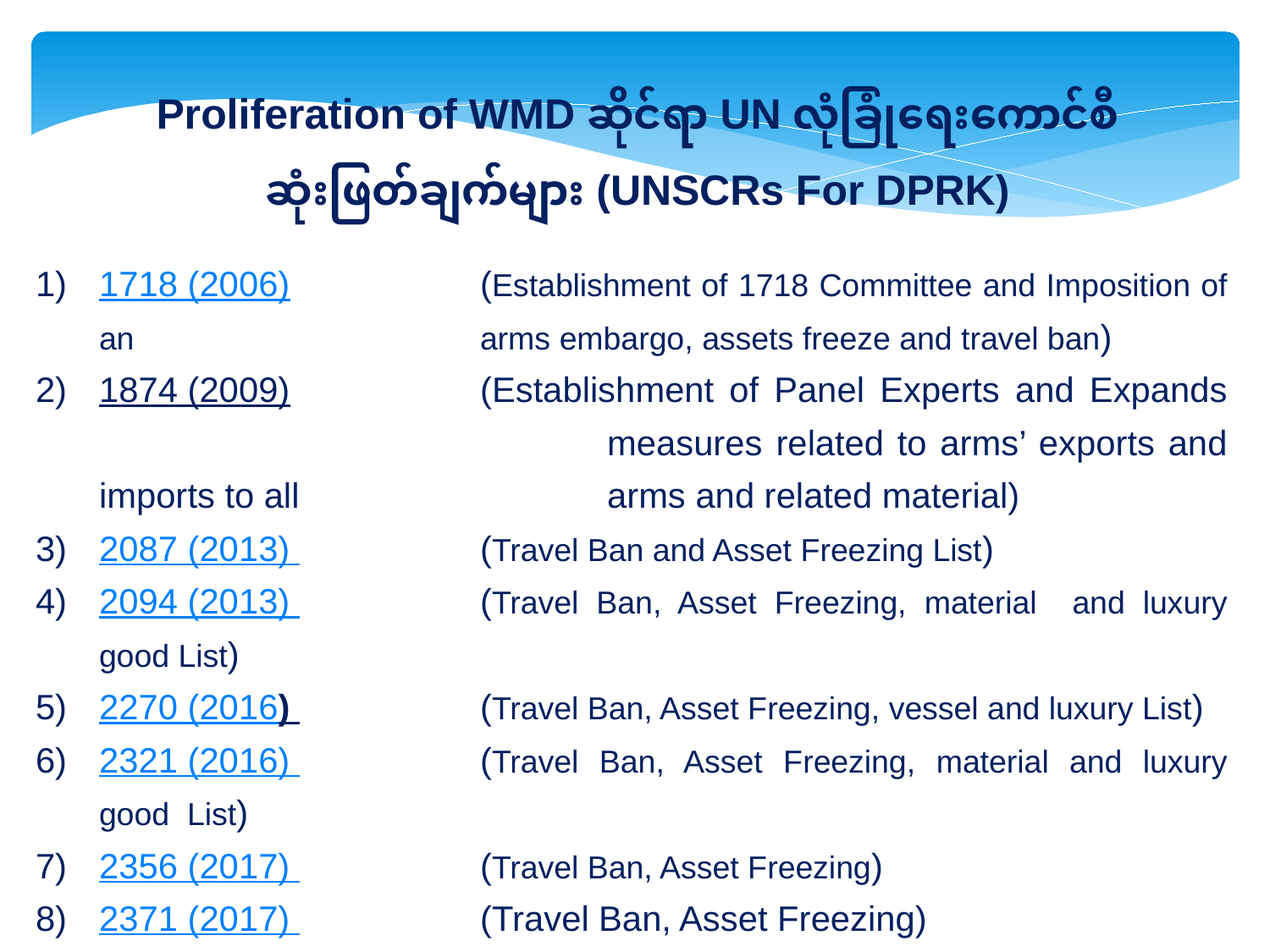

Proliferation of WMD ဆိုင်ရာ UN လုံခြုံရေးကောင်စီဆုံးဖြတ်ချက်များ (UNSCRs For DPRK)
1718 (2006)		(Establishment of 1718 Committee and Imposition of an 			arms embargo, assets freeze and travel ban)
1874 (2009)		(Establishment of Panel Experts and Expands 				measures related to arms’ exports and imports to all 			arms and related material)
2087 (2013) 		(Travel Ban and Asset Freezing List)
2094 (2013) 		(Travel Ban, Asset Freezing, material  and luxury good List)
2270 (2016) 		(Travel Ban, Asset Freezing, vessel and luxury List)
2321 (2016) 		(Travel Ban, Asset Freezing, material and luxury good  List)
2356 (2017) 		(Travel Ban, Asset Freezing)
2371 (2017) 		(Travel Ban, Asset Freezing)
2375 (2017) 		(Travel Ban, Asset Freezing)
2397 (2017) 		(Travel Ban, Asset Freezing)